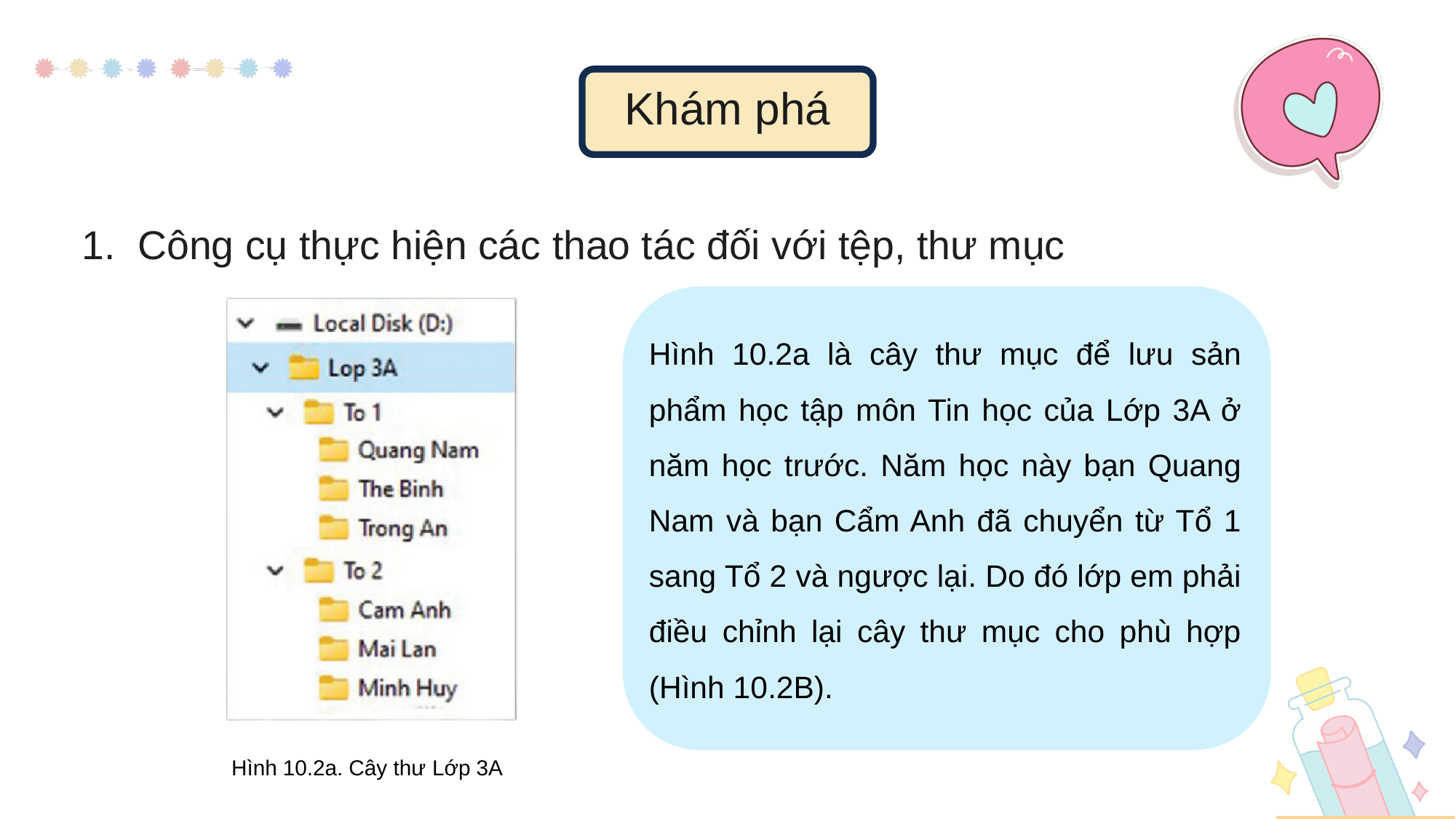

Khám phá
1.  Công cụ thực hiện các thao tác đối với tệp, thư mục

Hình 10.2a. Cây thư Lớp 3A

Hình 10.2a là cây thư mục để lưu sản phẩm học tập môn Tin học của Lớp 3A ở năm học trước. Năm học này bạn Quang Nam và bạn Cẩm Anh đã chuyển từ Tổ 1 sang Tổ 2 và ngược lại. Do đó lớp em phải điều chỉnh lại cây thư mục cho phù hợp (Hình 10.2B).